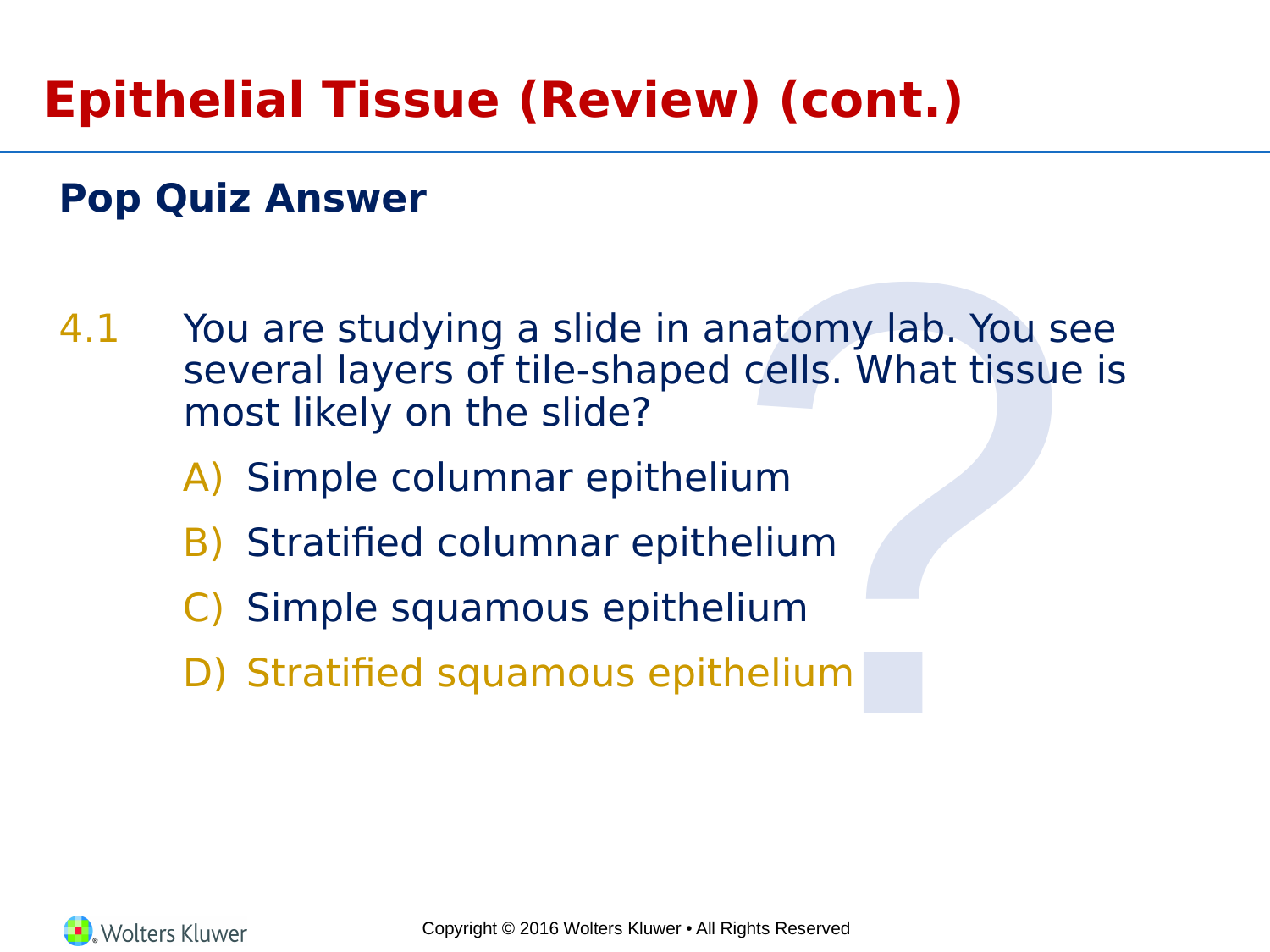

# Epithelial Tissue (Review) (cont.)
?
Pop Quiz Answer

4.1	You are studying a slide in anatomy lab. You see several layers of tile-shaped cells. What tissue is most likely on the slide?
Simple columnar epithelium
Stratified columnar epithelium
Simple squamous epithelium
Stratified squamous epithelium